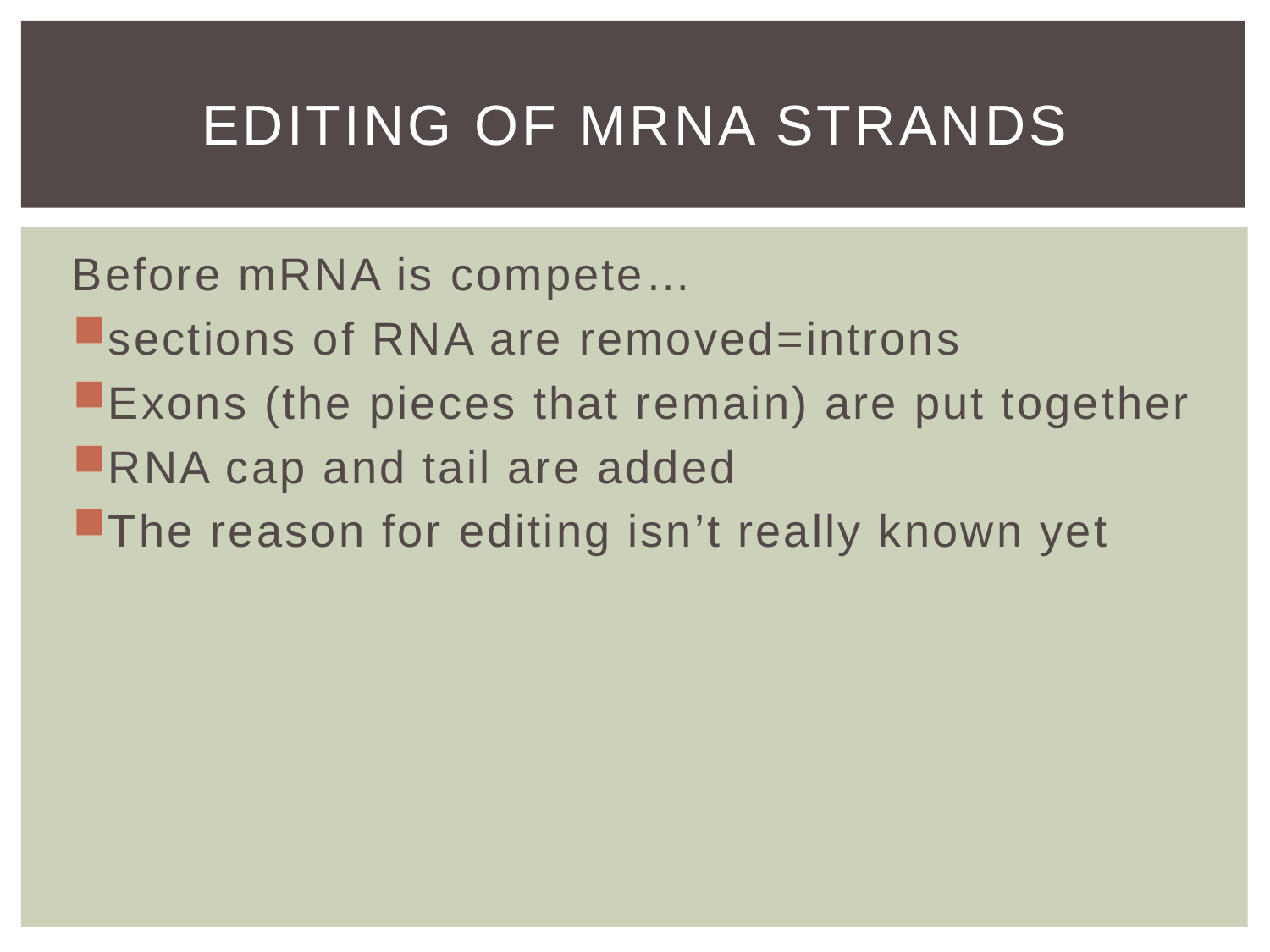

# Editing of mRNA strands
Before mRNA is compete…
sections of RNA are removed=introns
Exons (the pieces that remain) are put together
RNA cap and tail are added
The reason for editing isn’t really known yet